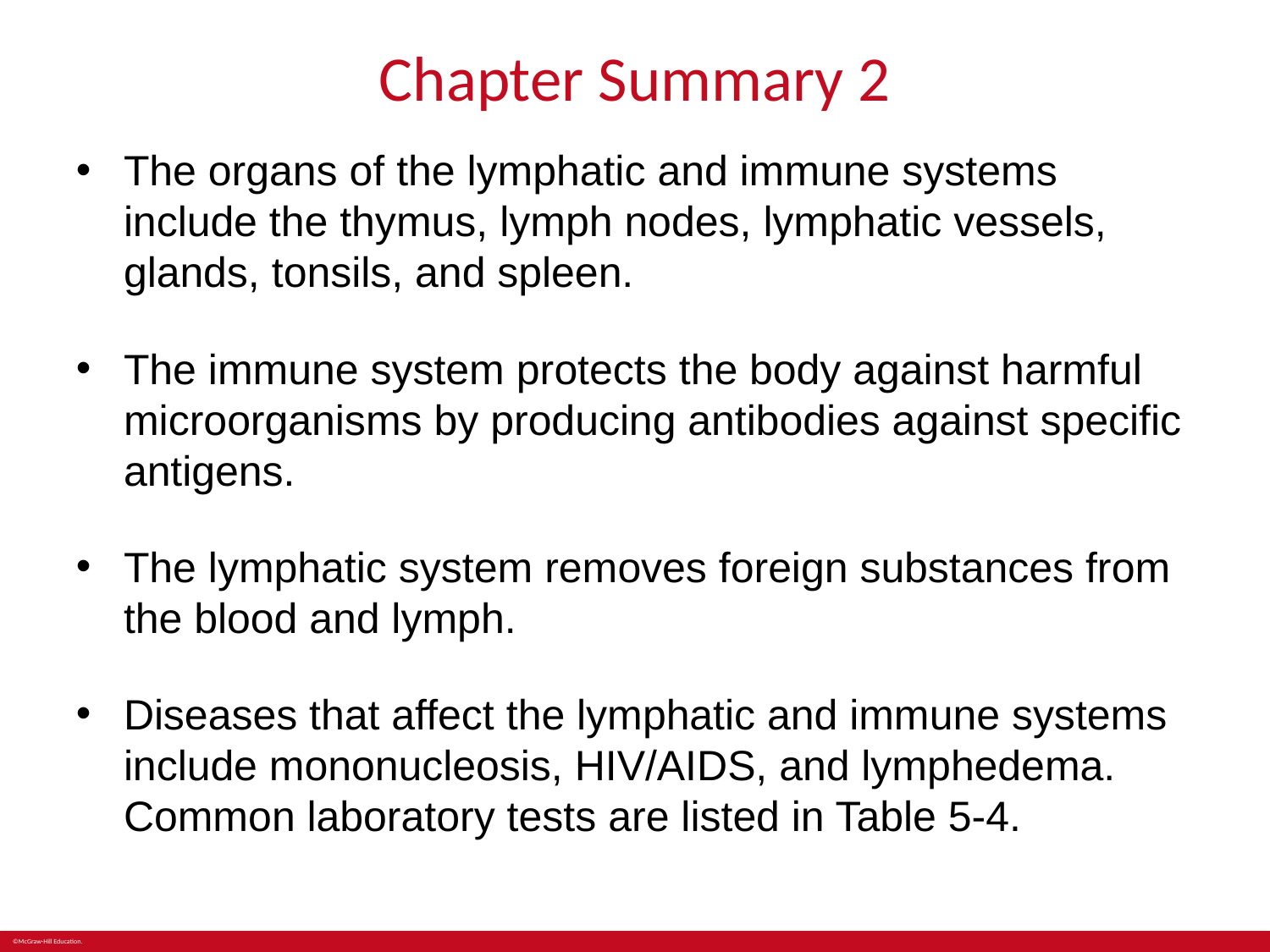

# Chapter Summary 2
The organs of the lymphatic and immune systems include the thymus, lymph nodes, lymphatic vessels, glands, tonsils, and spleen.
The immune system protects the body against harmful microorganisms by producing antibodies against specific antigens.
The lymphatic system removes foreign substances from the blood and lymph.
Diseases that affect the lymphatic and immune systems include mononucleosis, HIV/AIDS, and lymphedema. Common laboratory tests are listed in Table 5-4.